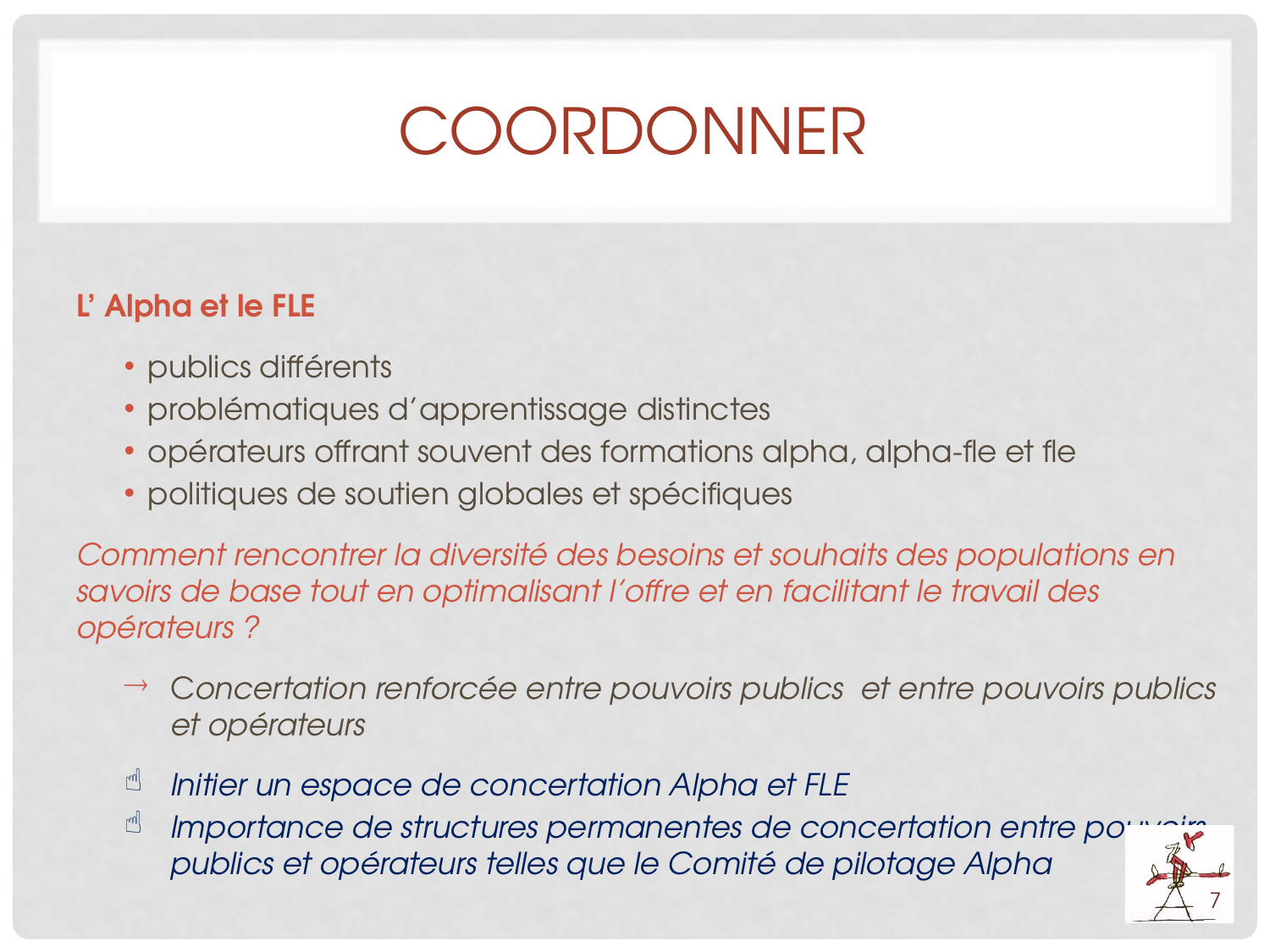

# Coordonner

L’ Alpha et le FLE

publics différents
problématiques d’apprentissage distinctes
opérateurs offrant souvent des formations alpha, alpha-fle et fle
politiques de soutien globales et spécifiques

Comment rencontrer la diversité des besoins et souhaits des populations en savoirs de base tout en optimalisant l’offre et en facilitant le travail des opérateurs ?

Concertation renforcée entre pouvoirs publics  et entre pouvoirs publics et opérateurs

Initier un espace de concertation Alpha et FLE
Importance de structures permanentes de concertation entre pouvoirs publics et opérateurs telles que le Comité de pilotage Alpha

7